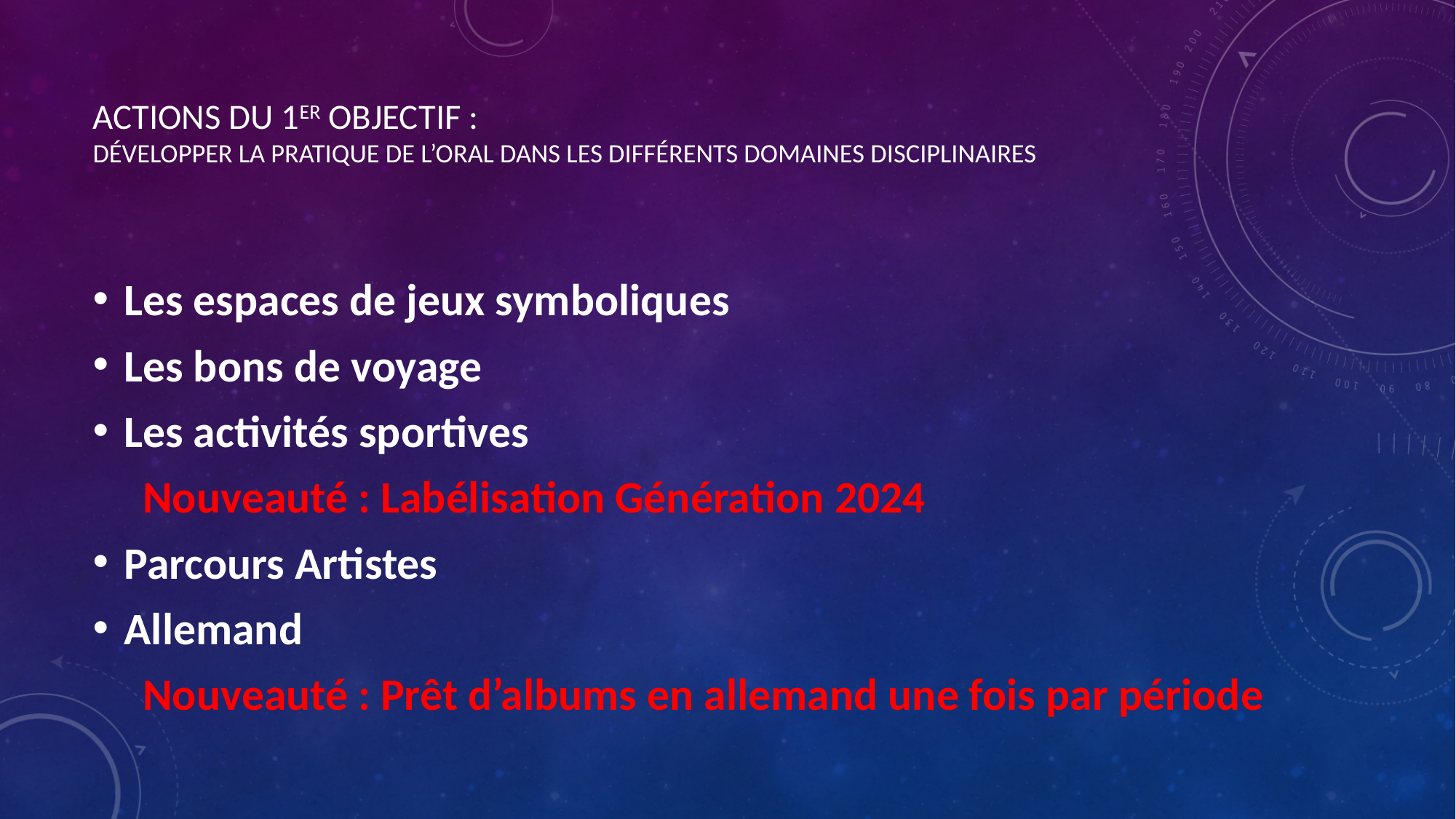

# actions du 1er objectif : Développer la pratique de l’oral dans les différents domaines disciplinaires

Les espaces de jeux symboliques
Les bons de voyage
Les activités sportives
Nouveauté : Labélisation Génération 2024
Parcours Artistes
Allemand
Nouveauté : Prêt d’albums en allemand une fois par période